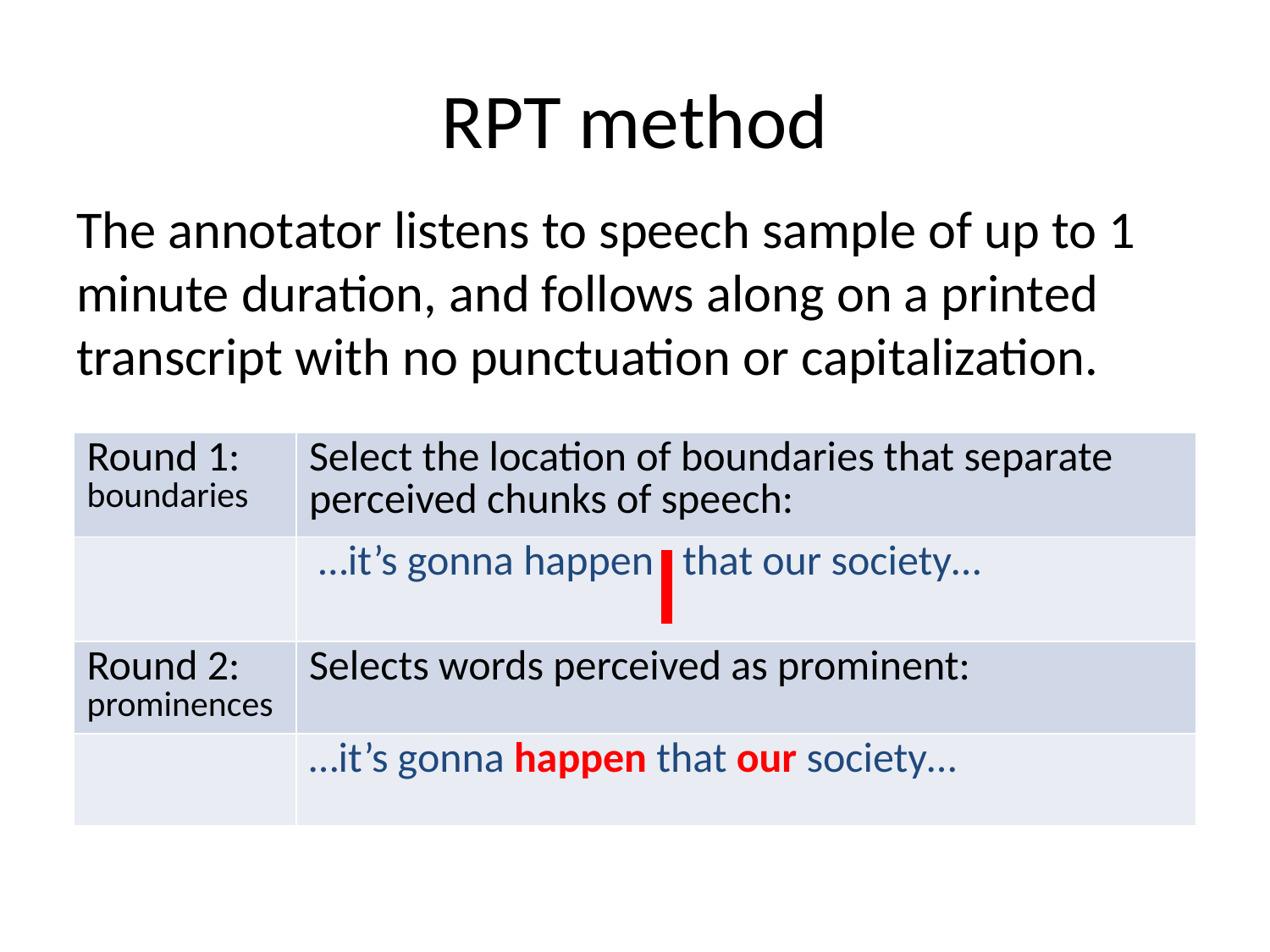

# RPT method
The annotator listens to speech sample of up to 1 minute duration, and follows along on a printed transcript with no punctuation or capitalization.

| Round 1: boundaries | Select the location of boundaries that separate perceived chunks of speech: |
| --- | --- |
|  | …it’s gonna happen that our society… |
| Round 2: prominences | Selects words perceived as prominent: |
|  | …it’s gonna happen that our society… |